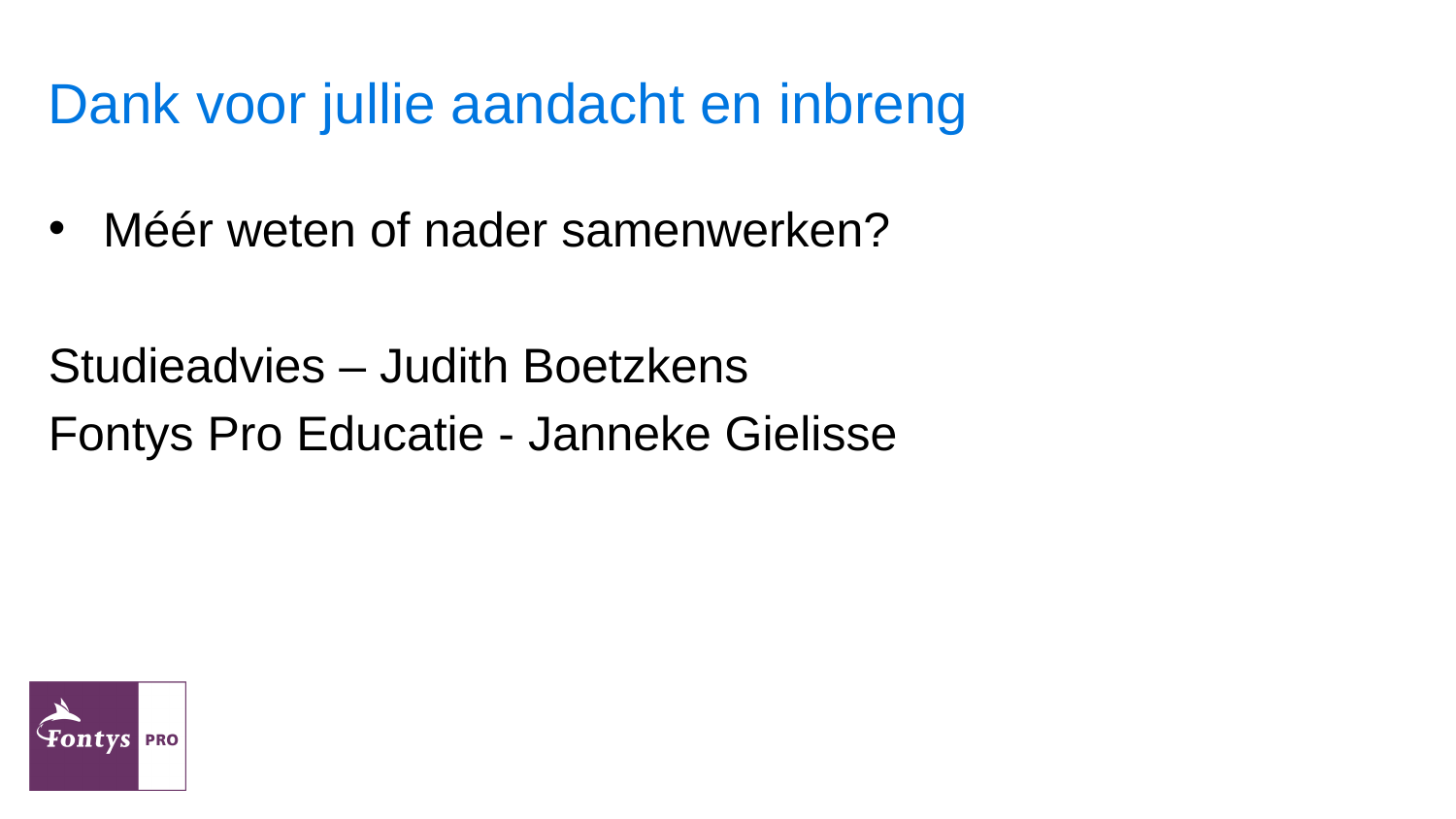

# Dank voor jullie aandacht en inbreng
Méér weten of nader samenwerken?

Studieadvies – Judith Boetzkens
Fontys Pro Educatie - Janneke Gielisse